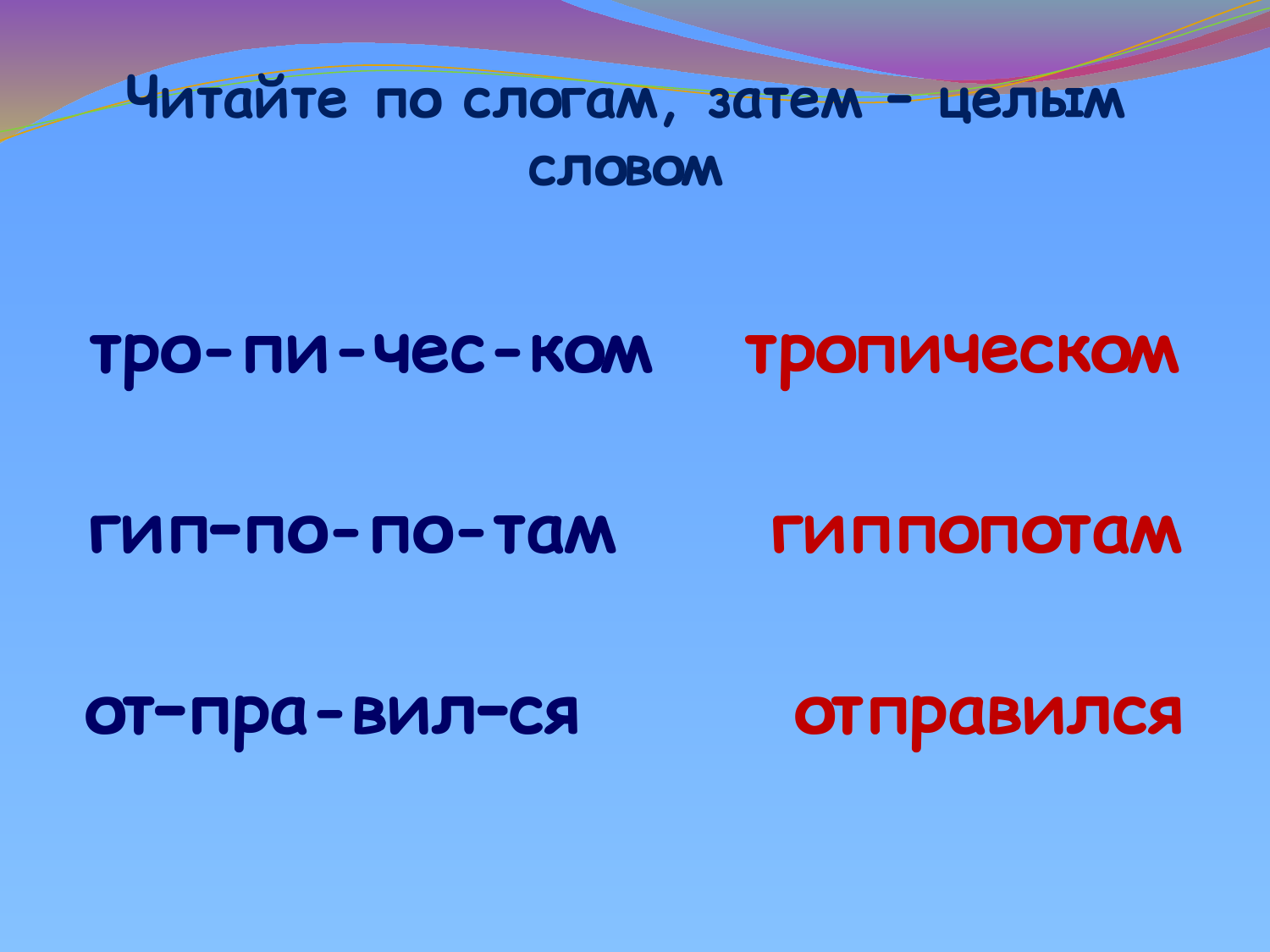

# Читайте по слогам, затем – целым словом

тро-пи-чес-ком   тропическом

гип–по-по-там     гиппопотам

от–пра-вил–ся       отправился